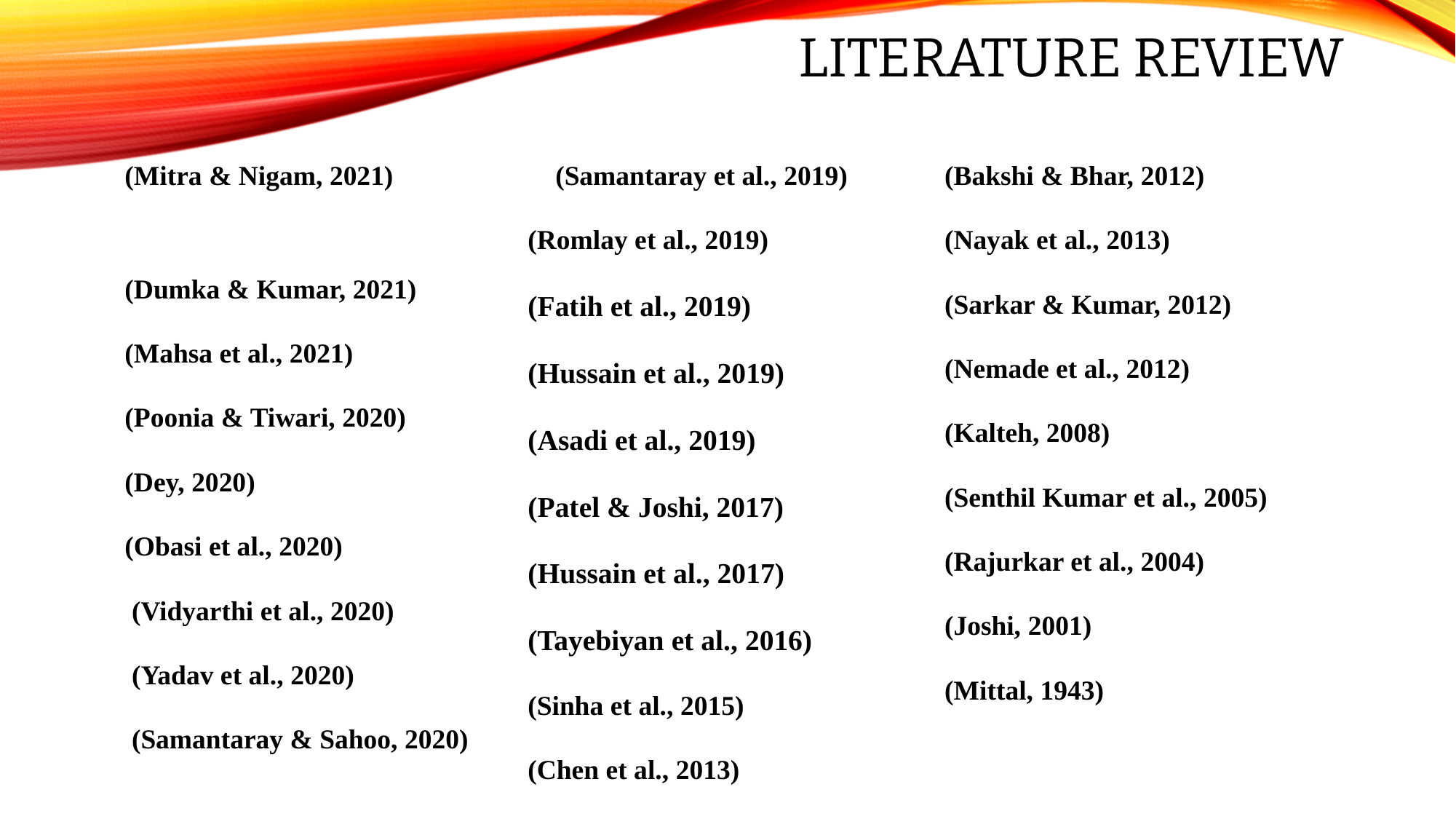

# LITERATURE REVIEW
  (Mitra & Nigam, 2021)
  (Dumka & Kumar, 2021)
  (Mahsa et al., 2021)
  (Poonia & Tiwari, 2020)
  (Dey, 2020)
  (Obasi et al., 2020)
   (Vidyarthi et al., 2020)
   (Yadav et al., 2020)
   (Samantaray & Sahoo, 2020)
    (Samantaray et al., 2019)
(Romlay et al., 2019)
(Fatih et al., 2019)
(Hussain et al., 2019)
(Asadi et al., 2019)
(Patel & Joshi, 2017)
(Hussain et al., 2017)
(Tayebiyan et al., 2016)
(Sinha et al., 2015)
(Chen et al., 2013)
(Bakshi & Bhar, 2012)
(Nayak et al., 2013)
(Sarkar & Kumar, 2012)
(Nemade et al., 2012)
(Kalteh, 2008)
(Senthil Kumar et al., 2005)
(Rajurkar et al., 2004)
(Joshi, 2001)
(Mittal, 1943)